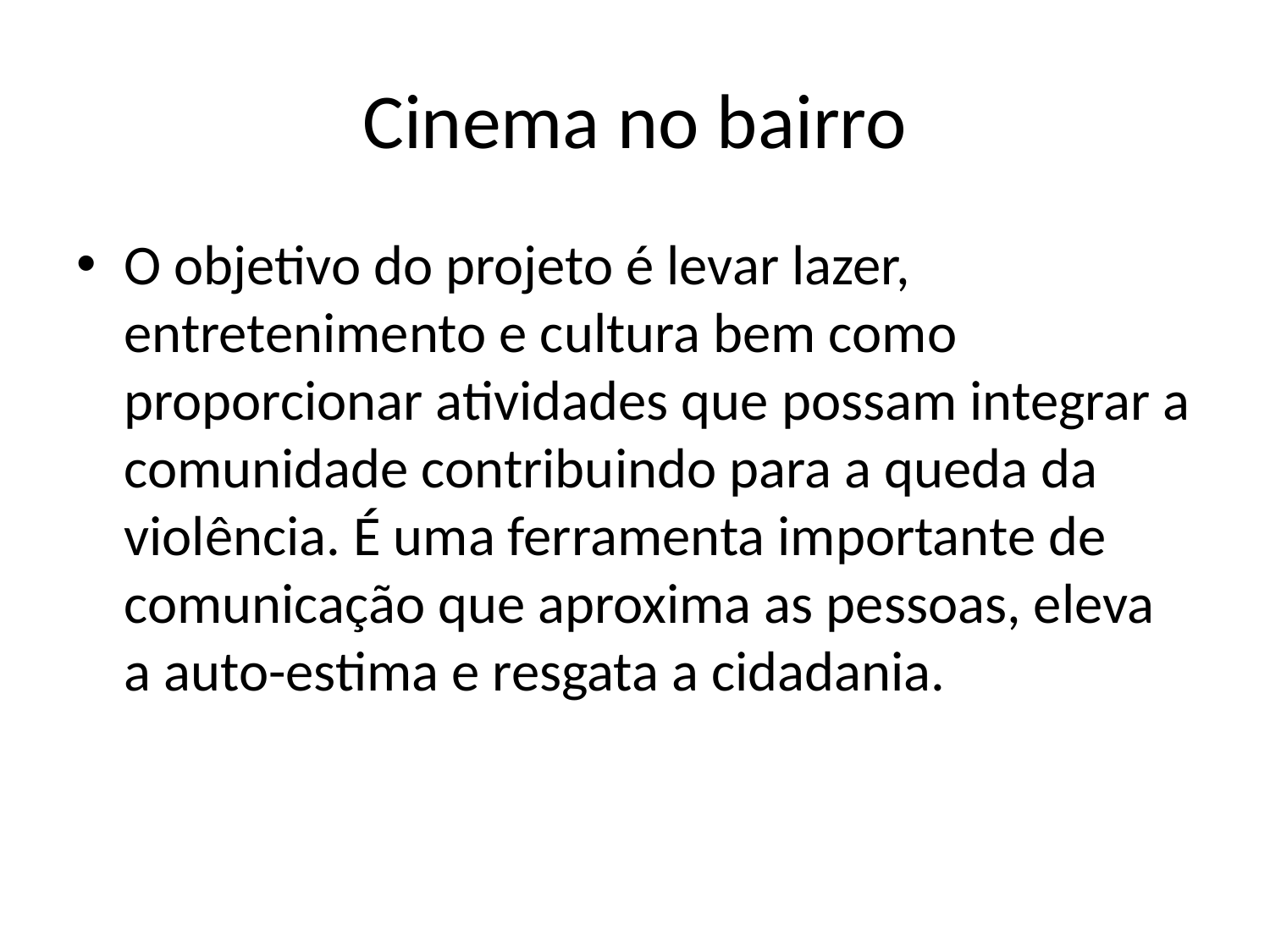

# Cinema no bairro
O objetivo do projeto é levar lazer, entretenimento e cultura bem como proporcionar atividades que possam integrar a comunidade contribuindo para a queda da violência. É uma ferramenta importante de comunicação que aproxima as pessoas, eleva a auto-estima e resgata a cidadania.